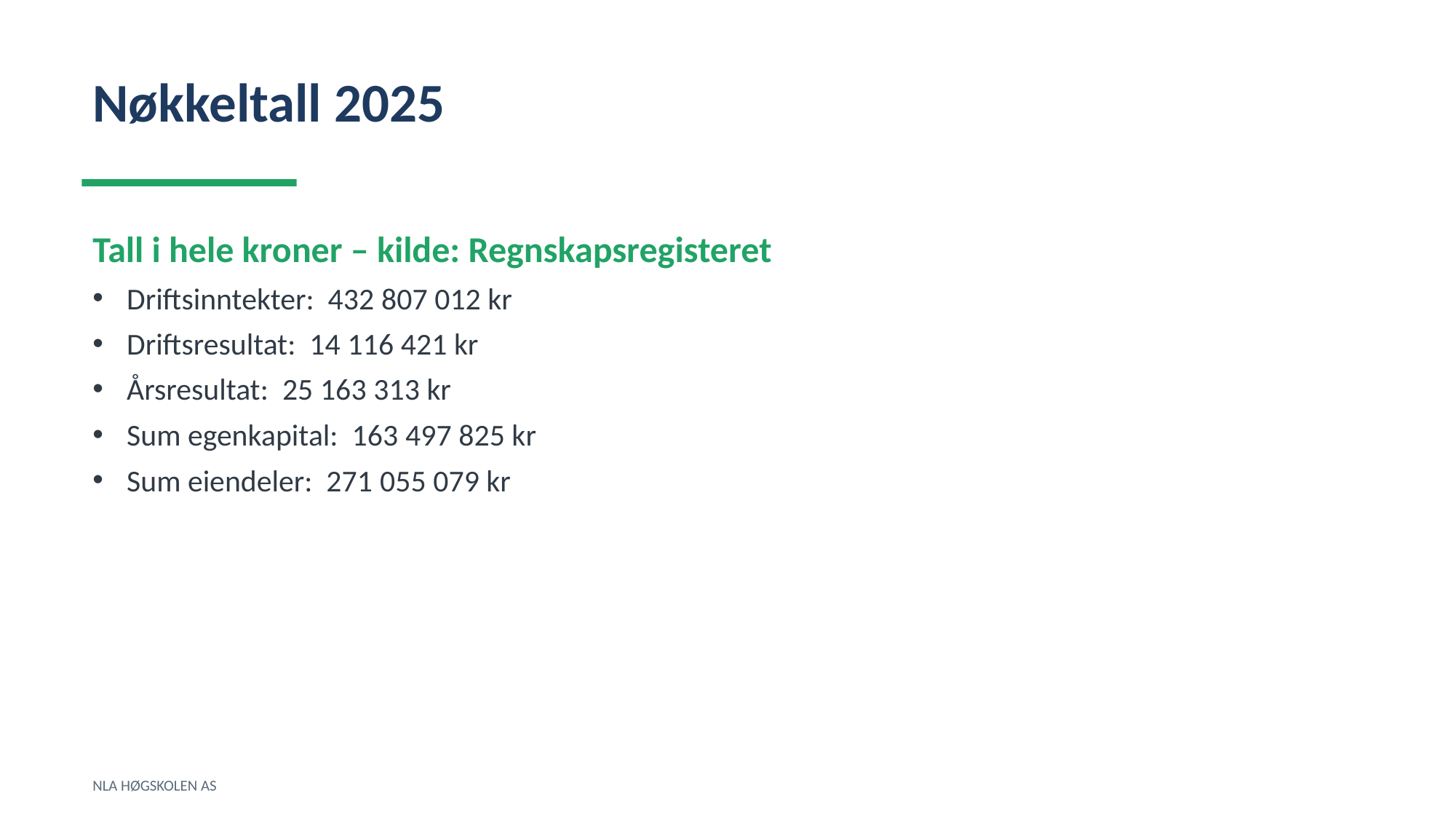

Nøkkeltall 2025

Tall i hele kroner – kilde: Regnskapsregisteret
Driftsinntekter:  432 807 012 kr
Driftsresultat:  14 116 421 kr
Årsresultat:  25 163 313 kr
Sum egenkapital:  163 497 825 kr
Sum eiendeler:  271 055 079 kr
NLA HØGSKOLEN AS